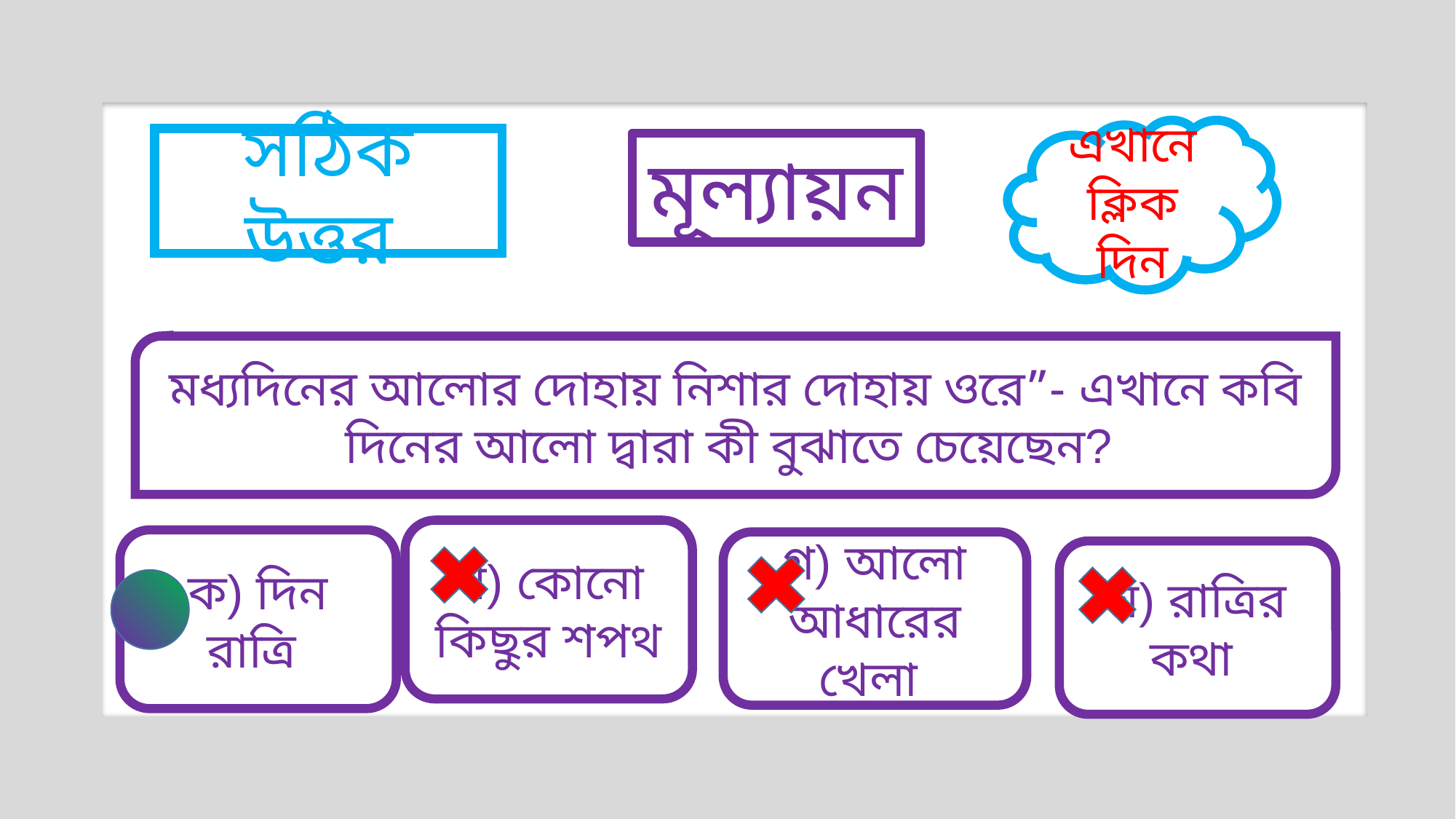

এখানে ক্লিক দিন
সঠিক উত্তর
মূল্যায়ন
মধ্যদিনের আলোর দোহায় নিশার দোহায় ওরে”- এখানে কবি দিনের আলো দ্বারা কী বুঝাতে চেয়েছেন?
খ) কোনো কিছুর শপথ
ক) দিন রাত্রি
গ) আলো আধারের খেলা

ঘ) রাত্রির কথা